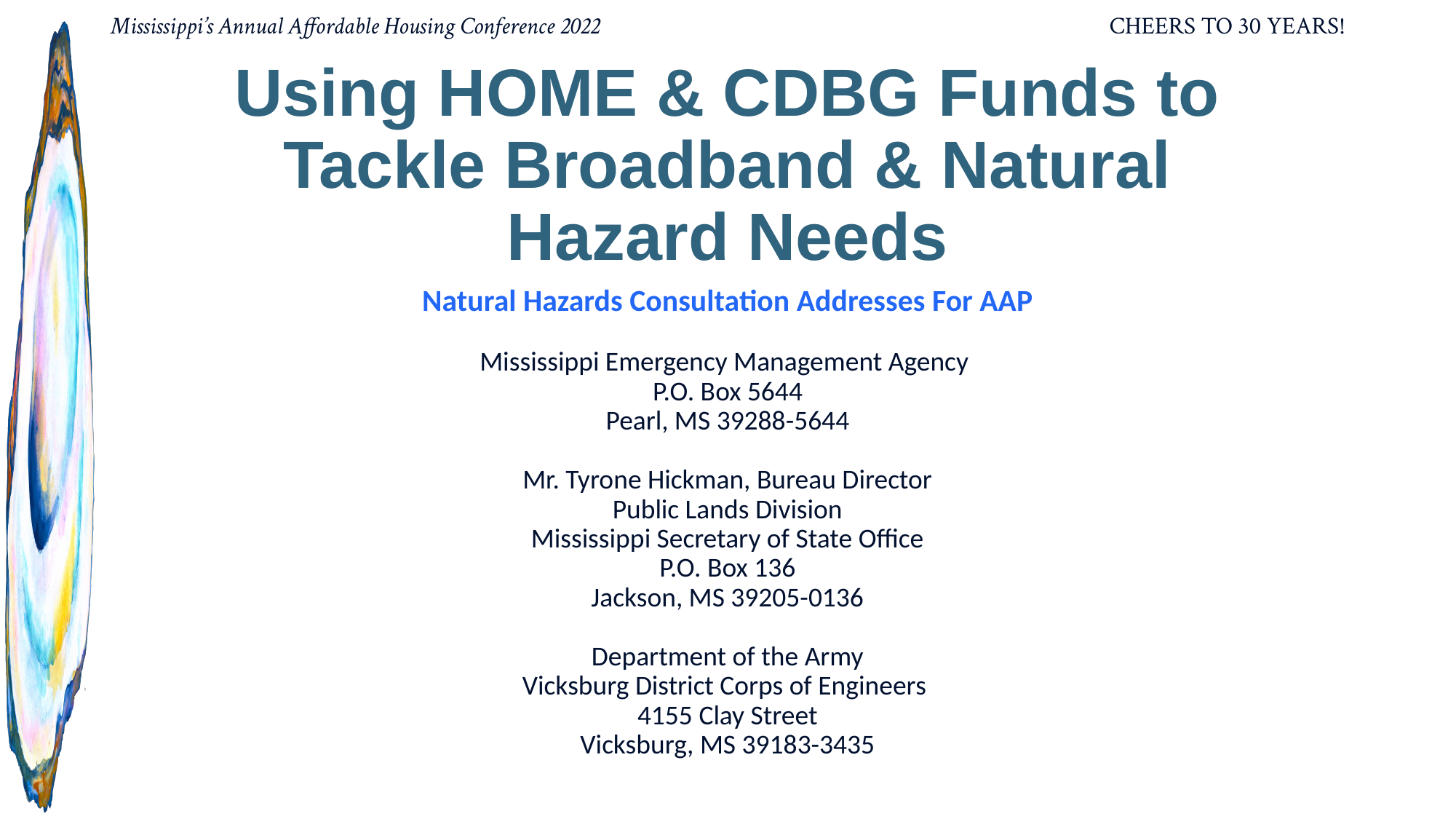

# Using HOME & CDBG Funds to Tackle Broadband & Natural Hazard Needs
Natural Hazards Consultation Addresses For AAP

Mississippi Emergency Management Agency
P.O. Box 5644
Pearl, MS 39288-5644

Mr. Tyrone Hickman, Bureau Director
Public Lands Division
Mississippi Secretary of State Office
P.O. Box 136
Jackson, MS 39205-0136

Department of the Army
Vicksburg District Corps of Engineers
4155 Clay Street
Vicksburg, MS 39183-3435